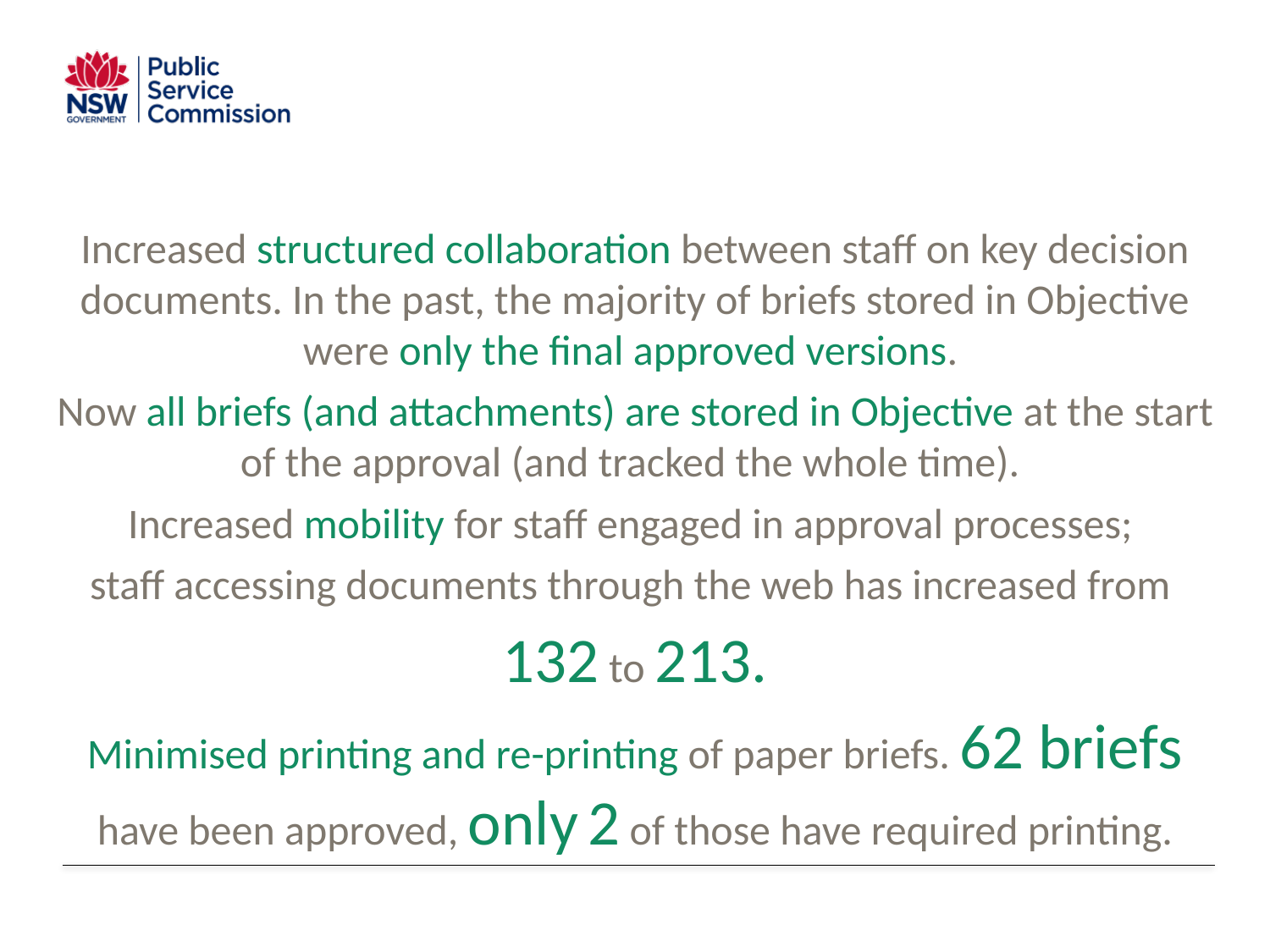

OVERALL Performance
Increased structured collaboration between staff on key decision documents. In the past, the majority of briefs stored in Objective were only the final approved versions.
Now all briefs (and attachments) are stored in Objective at the start of the approval (and tracked the whole time).
Increased mobility for staff engaged in approval processes;
staff accessing documents through the web has increased from
132 to 213.
Minimised printing and re-printing of paper briefs. 62 briefs have been approved, only 2 of those have required printing.